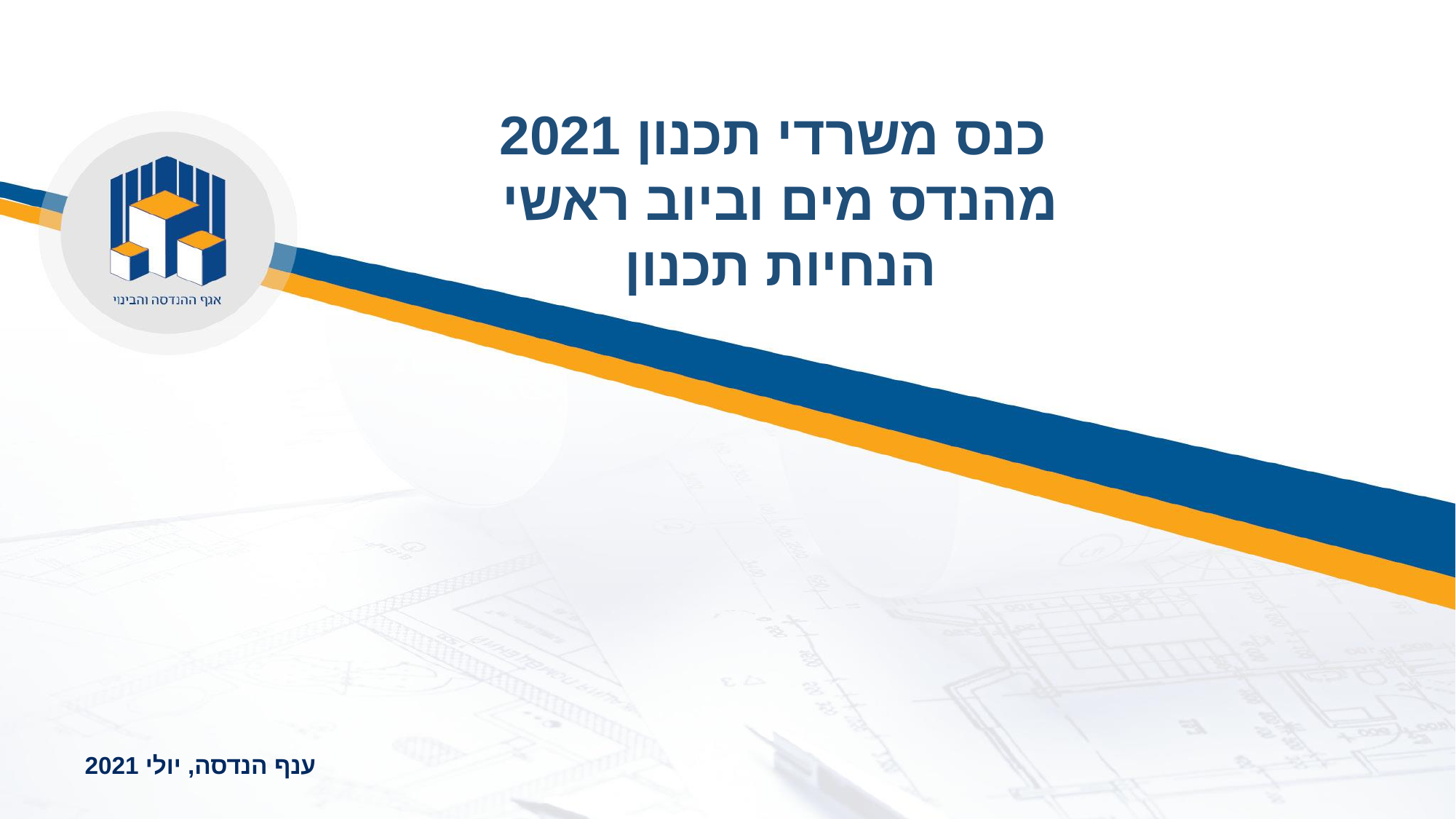

כנס משרדי תכנון 2021
מהנדס מים וביוב ראשי
הנחיות תכנון
ענף הנדסה, יולי 2021